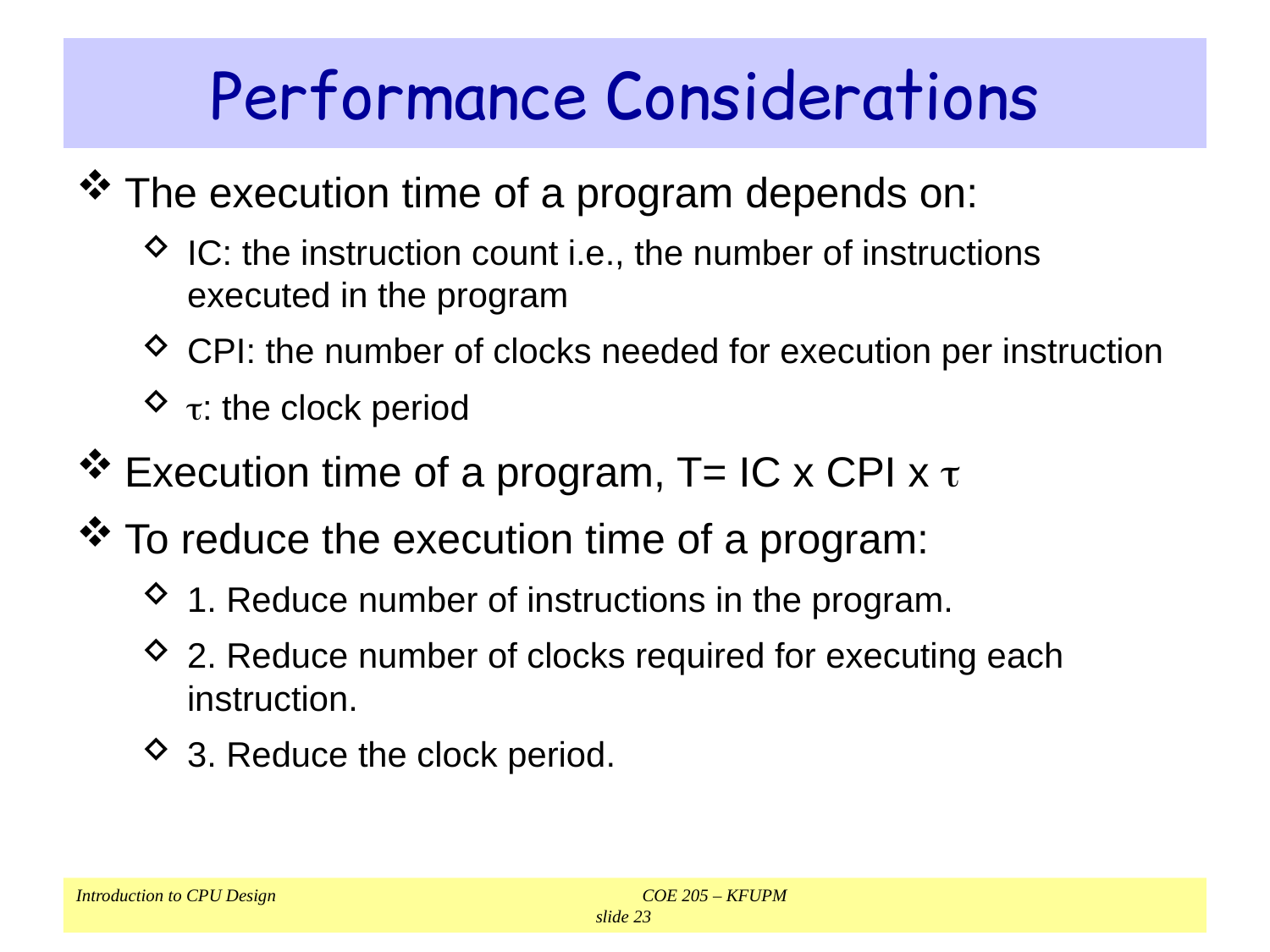

# Performance Considerations
The execution time of a program depends on:
IC: the instruction count i.e., the number of instructions executed in the program
CPI: the number of clocks needed for execution per instruction
τ: the clock period
Execution time of a program, T= IC x CPI x τ
To reduce the execution time of a program:
1. Reduce number of instructions in the program.
2. Reduce number of clocks required for executing each instruction.
3. Reduce the clock period.